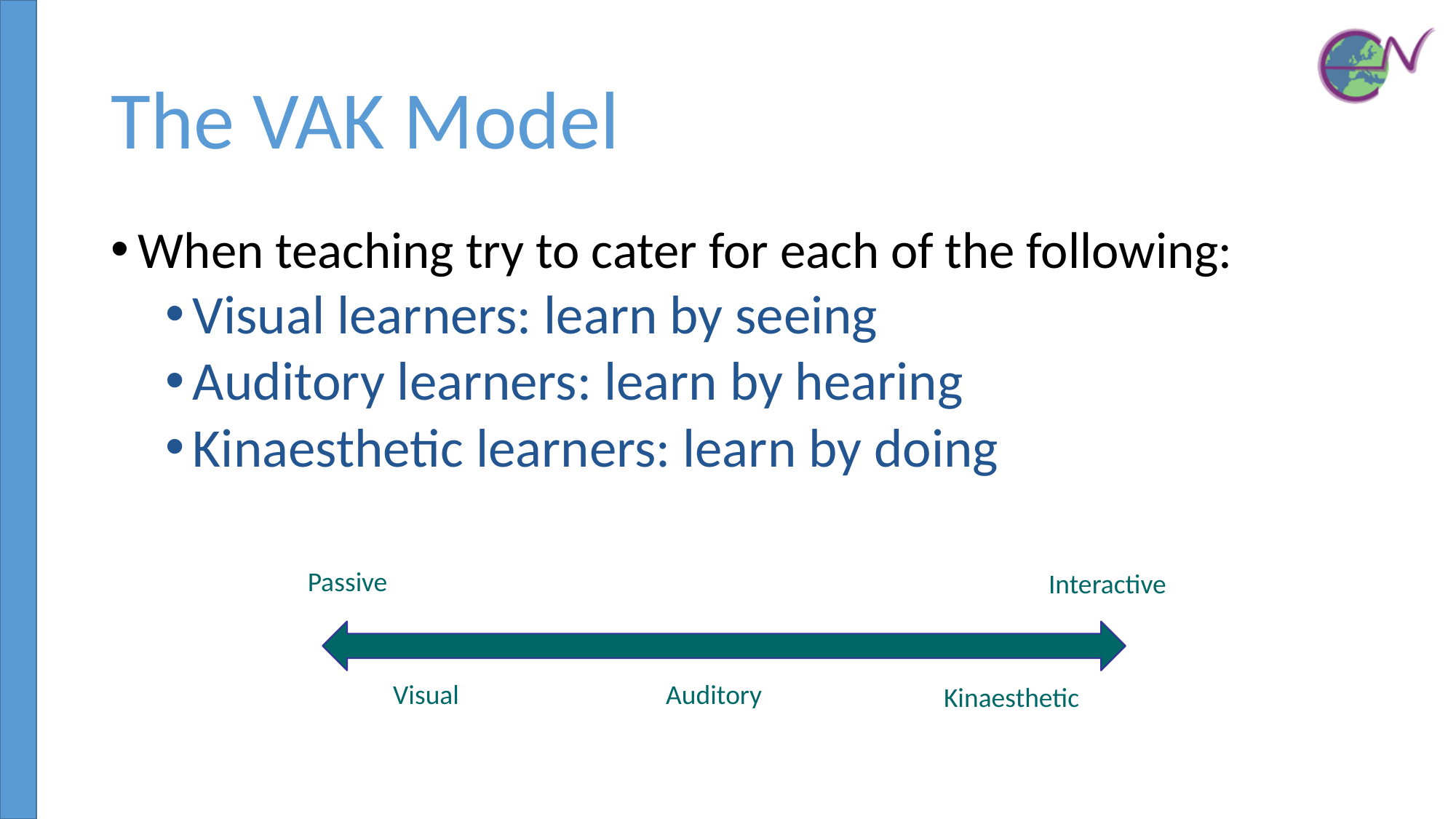

# The VAK Model
When teaching try to cater for each of the following:
Visual learners: learn by seeing
Auditory learners: learn by hearing
Kinaesthetic learners: learn by doing
Passive
Interactive

Visual
Auditory
Kinaesthetic